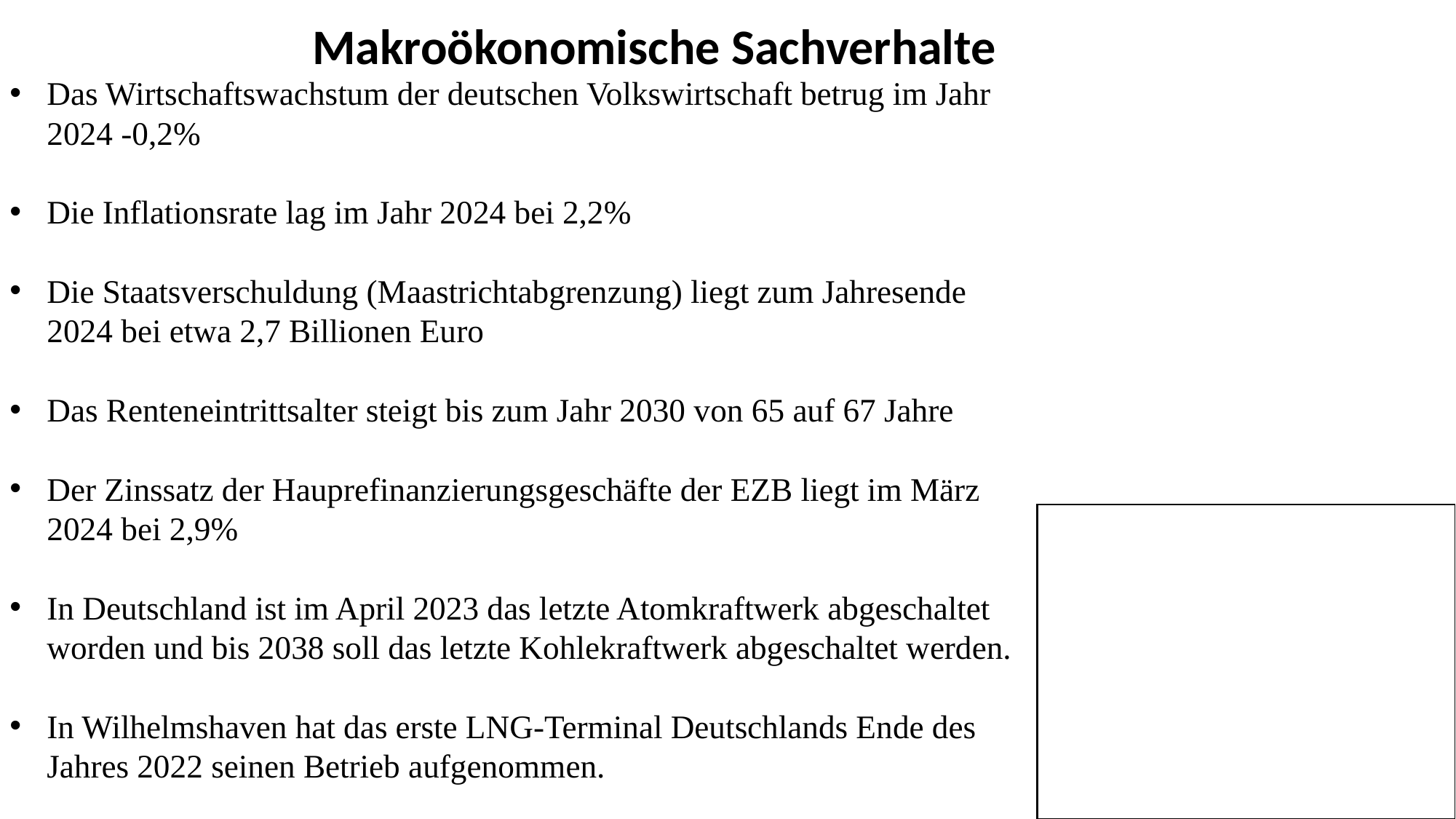

Makroökonomische Sachverhalte
Das Wirtschaftswachstum der deutschen Volkswirtschaft betrug im Jahr 2024 -0,2%

Die Inflationsrate lag im Jahr 2024 bei 2,2%

Die Staatsverschuldung (Maastrichtabgrenzung) liegt zum Jahresende 2024 bei etwa 2,7 Billionen Euro

Das Renteneintrittsalter steigt bis zum Jahr 2030 von 65 auf 67 Jahre

Der Zinssatz der Hauprefinanzierungsgeschäfte der EZB liegt im März 2024 bei 2,9%

In Deutschland ist im April 2023 das letzte Atomkraftwerk abgeschaltet worden und bis 2038 soll das letzte Kohlekraftwerk abgeschaltet werden.

In Wilhelmshaven hat das erste LNG-Terminal Deutschlands Ende des Jahres 2022 seinen Betrieb aufgenommen.